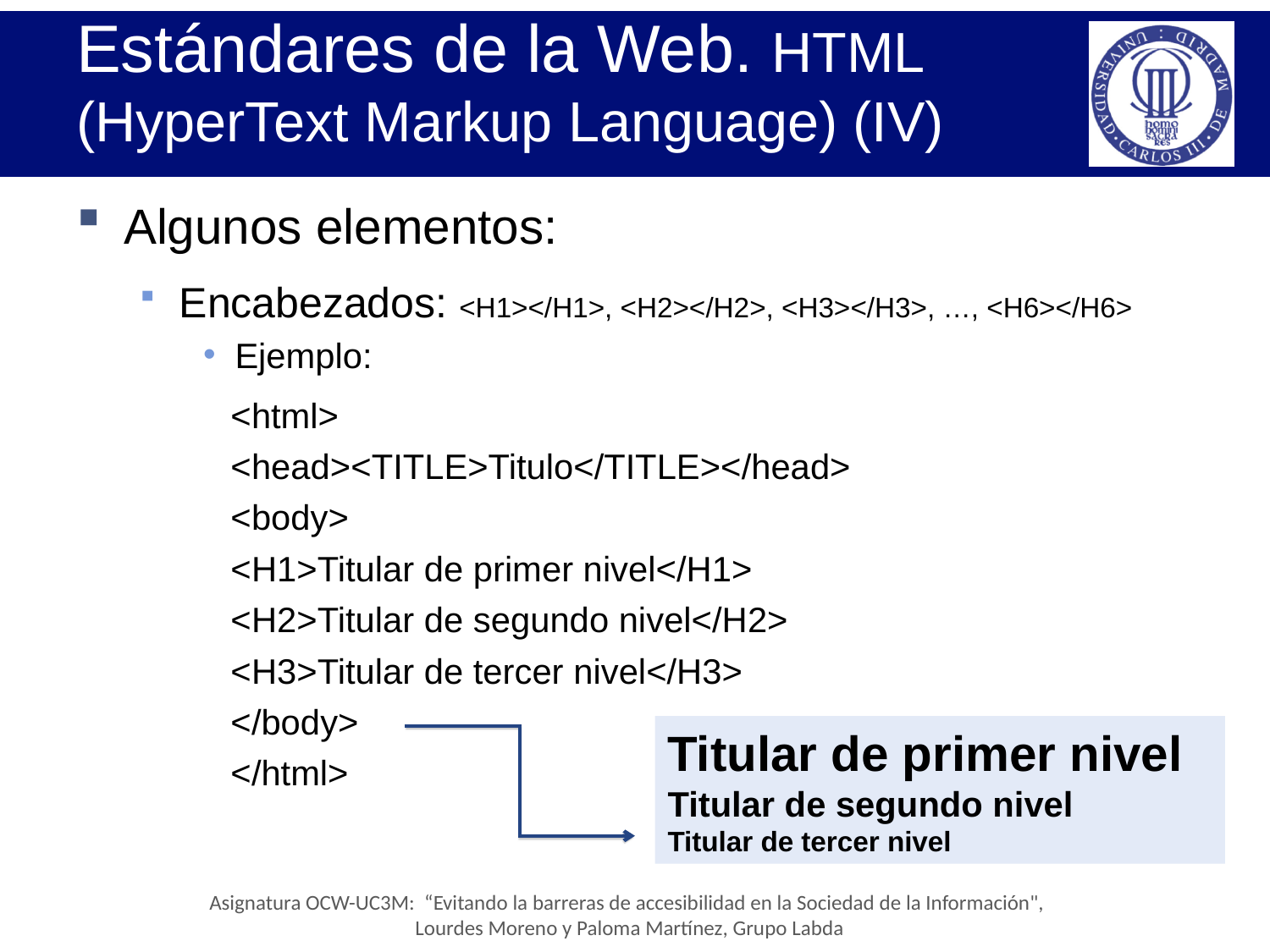

# Estándares de la Web. HTML (HyperText Markup Language) (IV)
Algunos elementos:
Encabezados: <H1></H1>, <H2></H2>, <H3></H3>, …, <H6></H6>
Ejemplo:
<html>
<head><TITLE>Titulo</TITLE></head>
<body>
<H1>Titular de primer nivel</H1>
<H2>Titular de segundo nivel</H2>
<H3>Titular de tercer nivel</H3>
</body>
</html>
Titular de primer nivel
Titular de segundo nivel
Titular de tercer nivel
Asignatura OCW-UC3M:  “Evitando la barreras de accesibilidad en la Sociedad de la Información",
Lourdes Moreno y Paloma Martínez, Grupo Labda